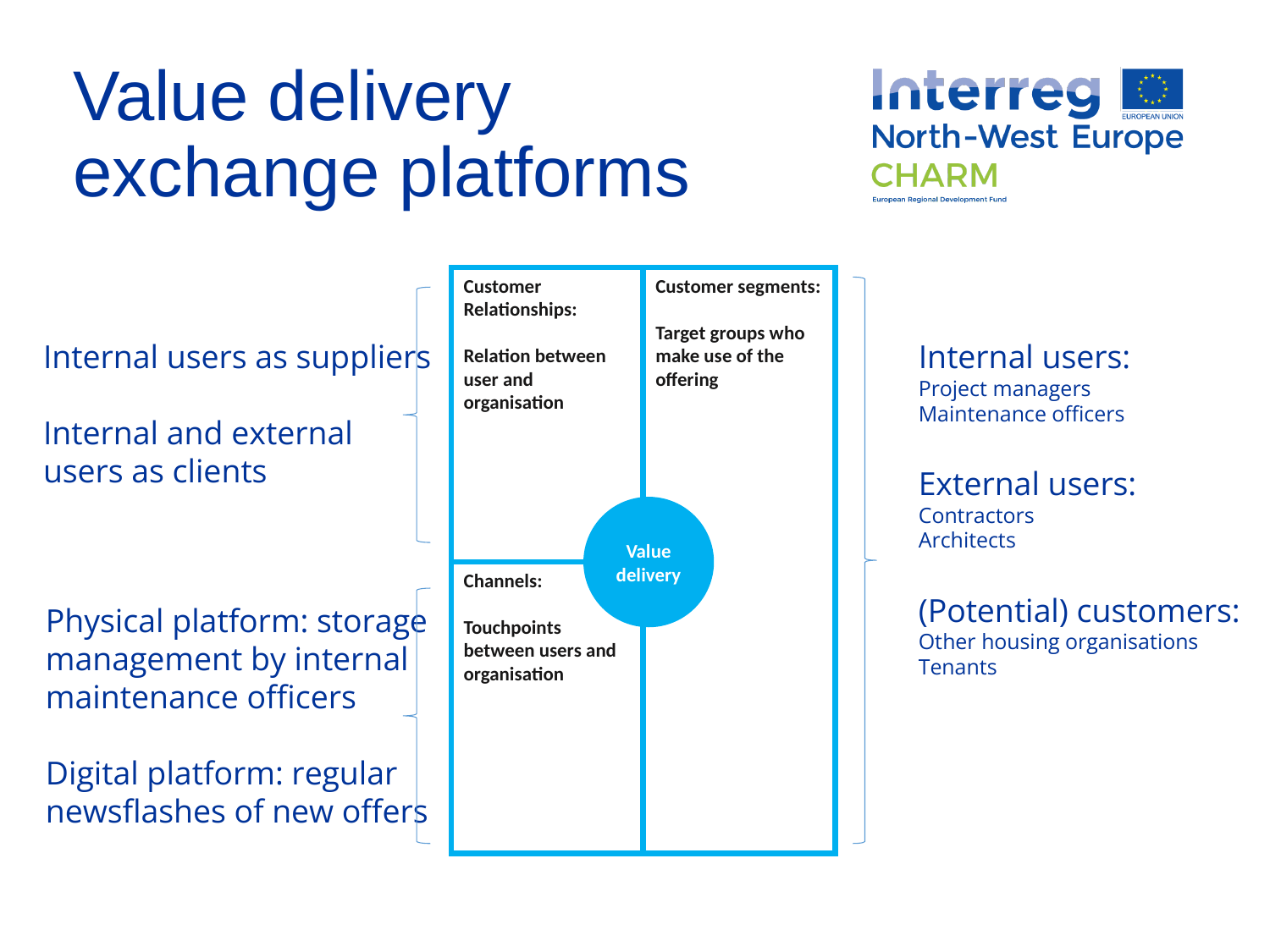

# Value delivery exchange platforms
Customer segments:

Target groups who make use of the offering
Customer Relationships:

Relation between user and organisation

Internal users as suppliers

Internal and external
users as clients

Internal users:
Project managers
Maintenance officers

External users:
Contractors
Architects

(Potential) customers:
Other housing organisations
Tenants

Value delivery
Channels:

Touchpoints between users and organisation

Physical platform: storage management by internal maintenance officers

Digital platform: regular newsflashes of new offers